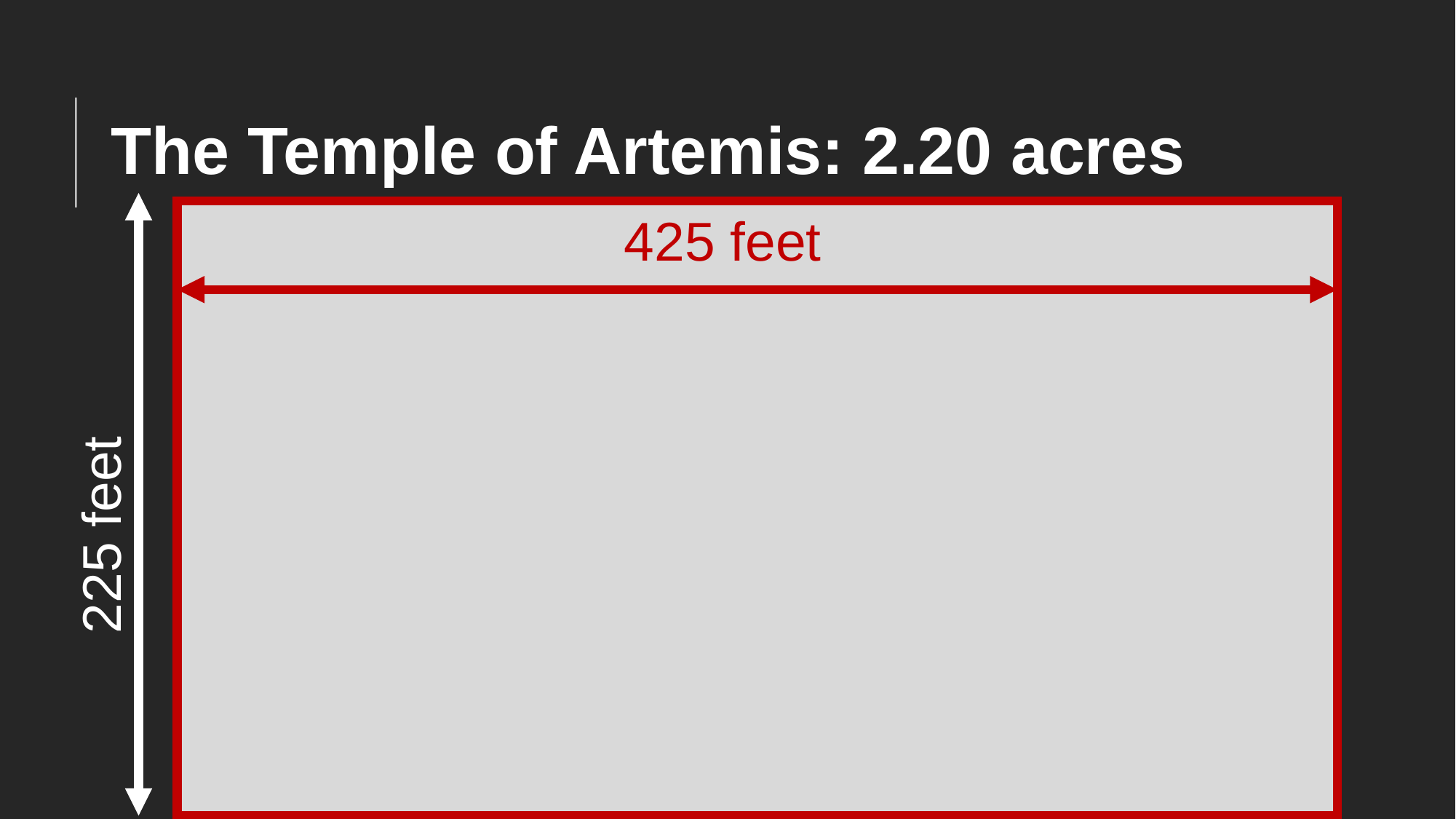

# The Temple of Artemis: 2.20 acres
425 feet
225 feet